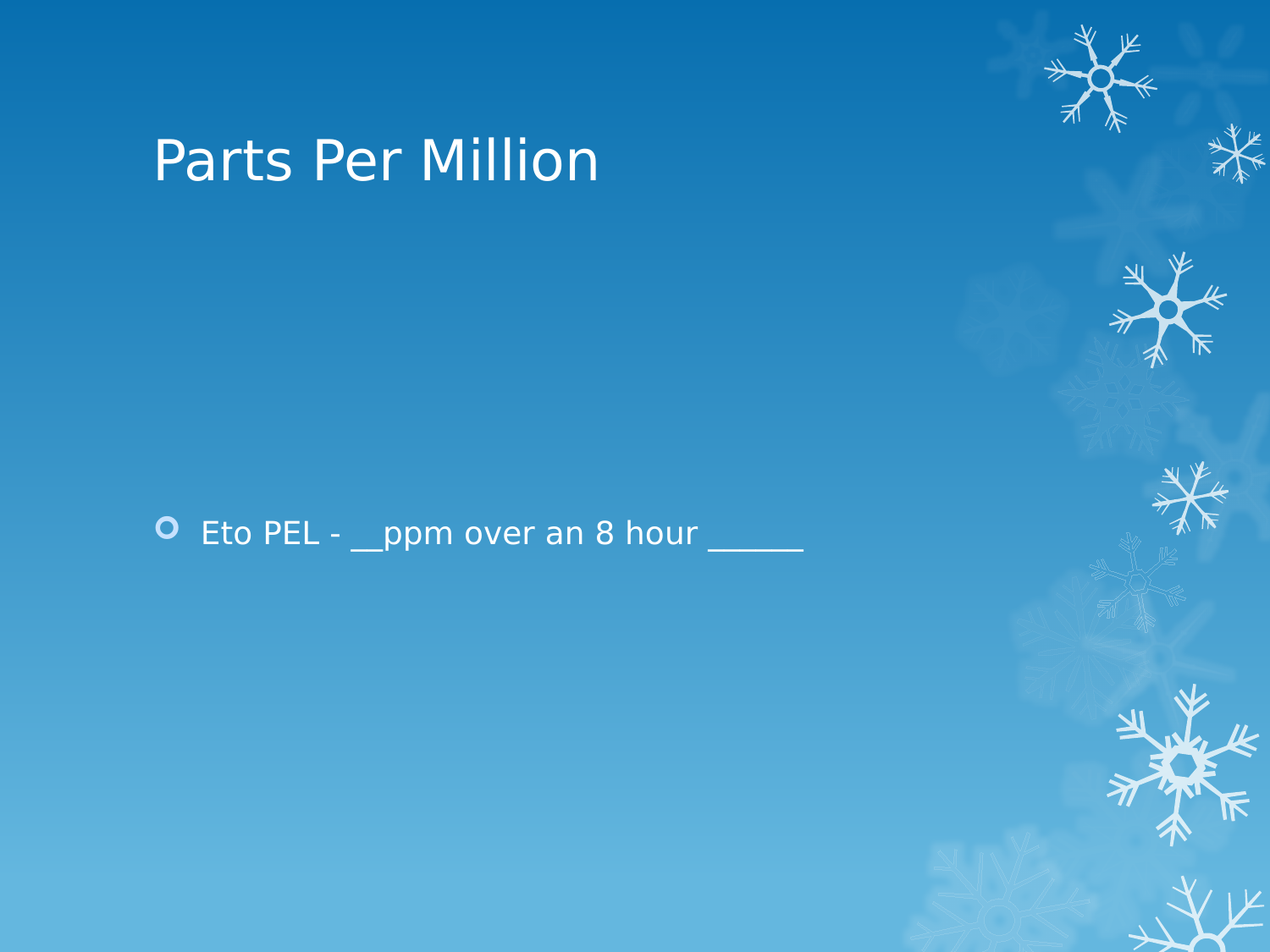

# Parts Per Million
Eto PEL - __ppm over an 8 hour ______